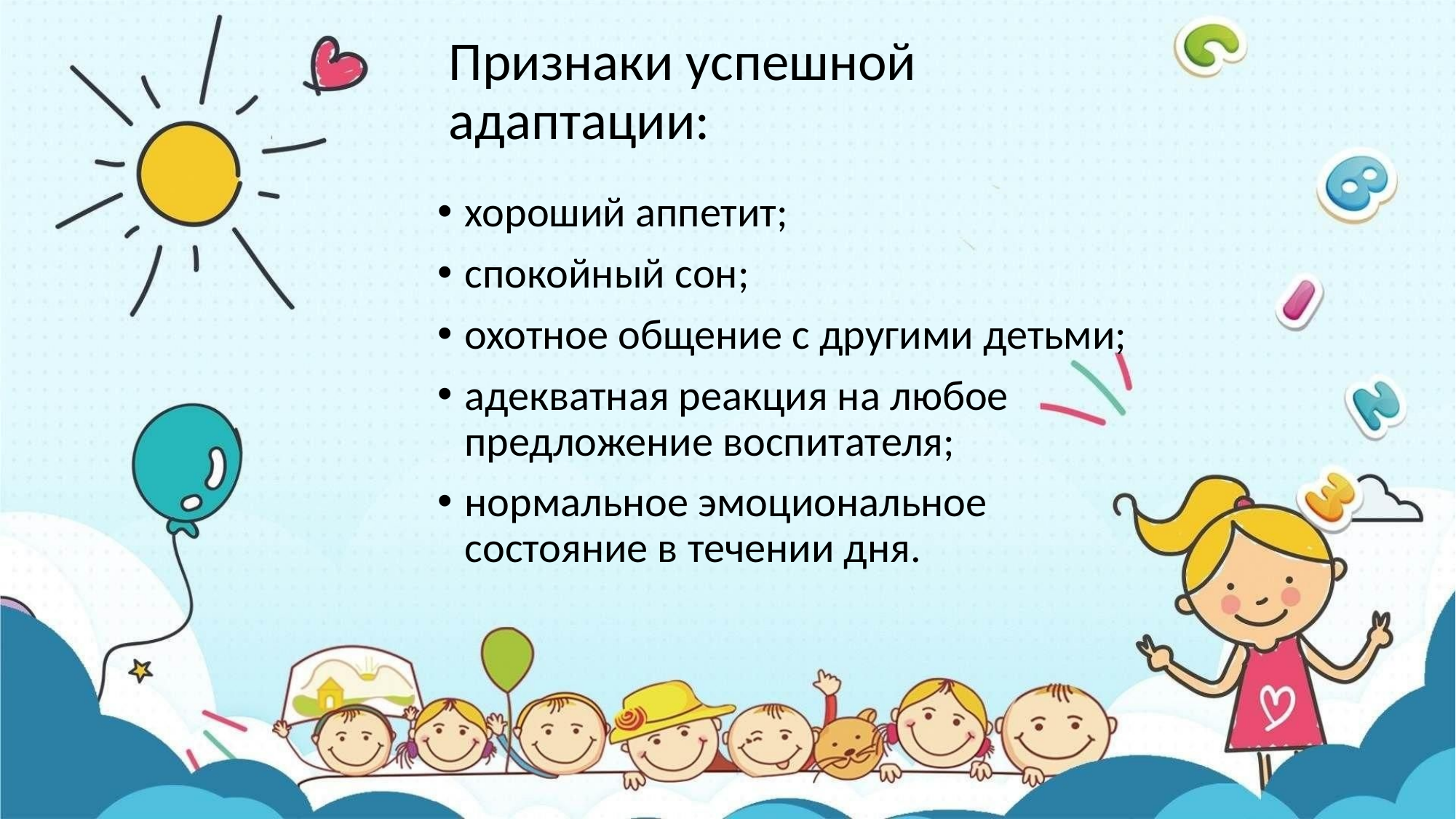

# Признаки успешной адаптации:
хороший аппетит;
спокойный сон;
охотное общение с другими детьми;
адекватная реакция на любое предложение воспитателя;
нормальное эмоциональное состояние в течении дня.